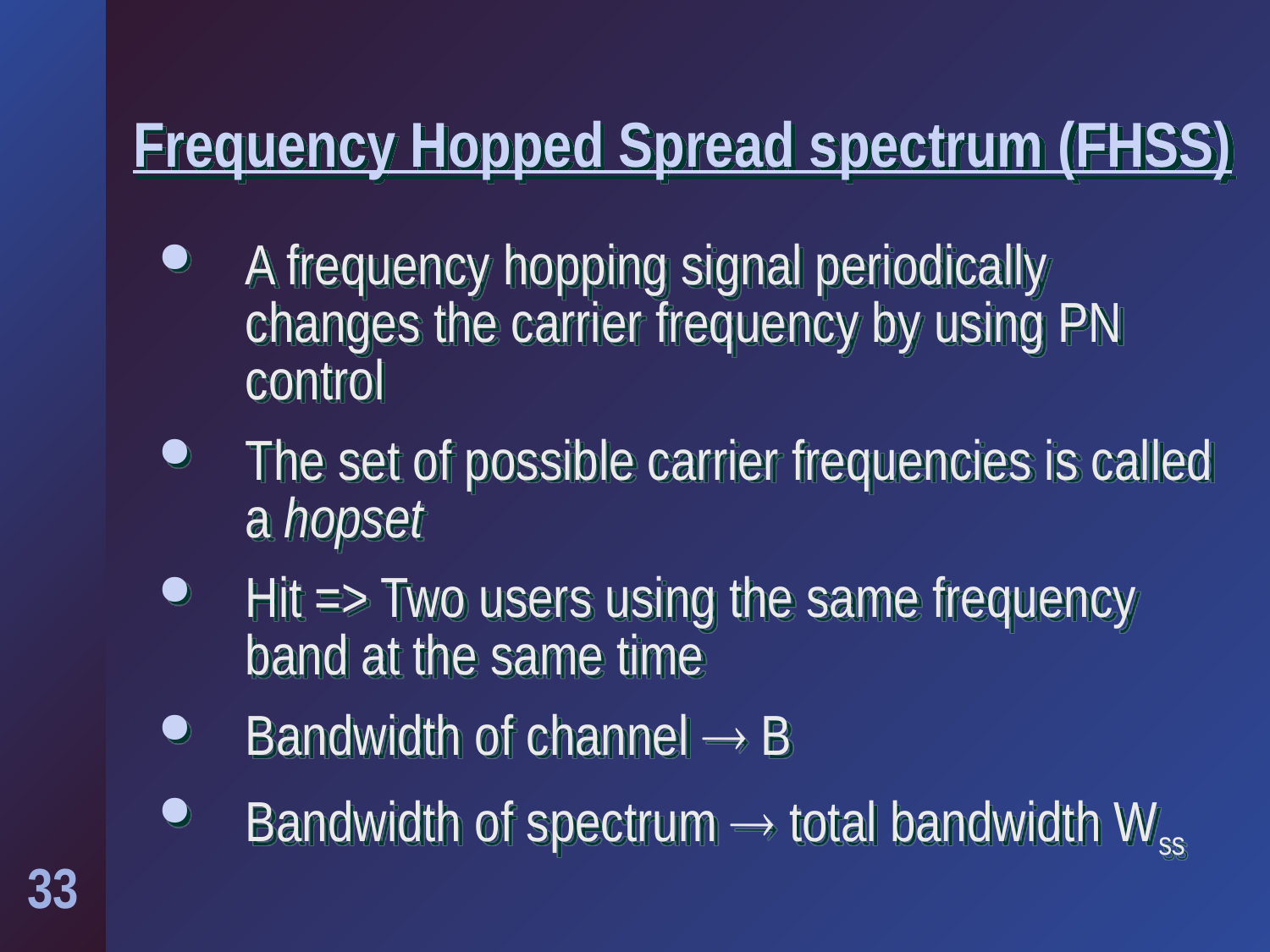

# Frequency Hopped Spread spectrum (FHSS)
A frequency hopping signal periodically changes the carrier frequency by using PN control
The set of possible carrier frequencies is called a hopset
Hit => Two users using the same frequency band at the same time
Bandwidth of channel → B
Bandwidth of spectrum → total bandwidth Wss